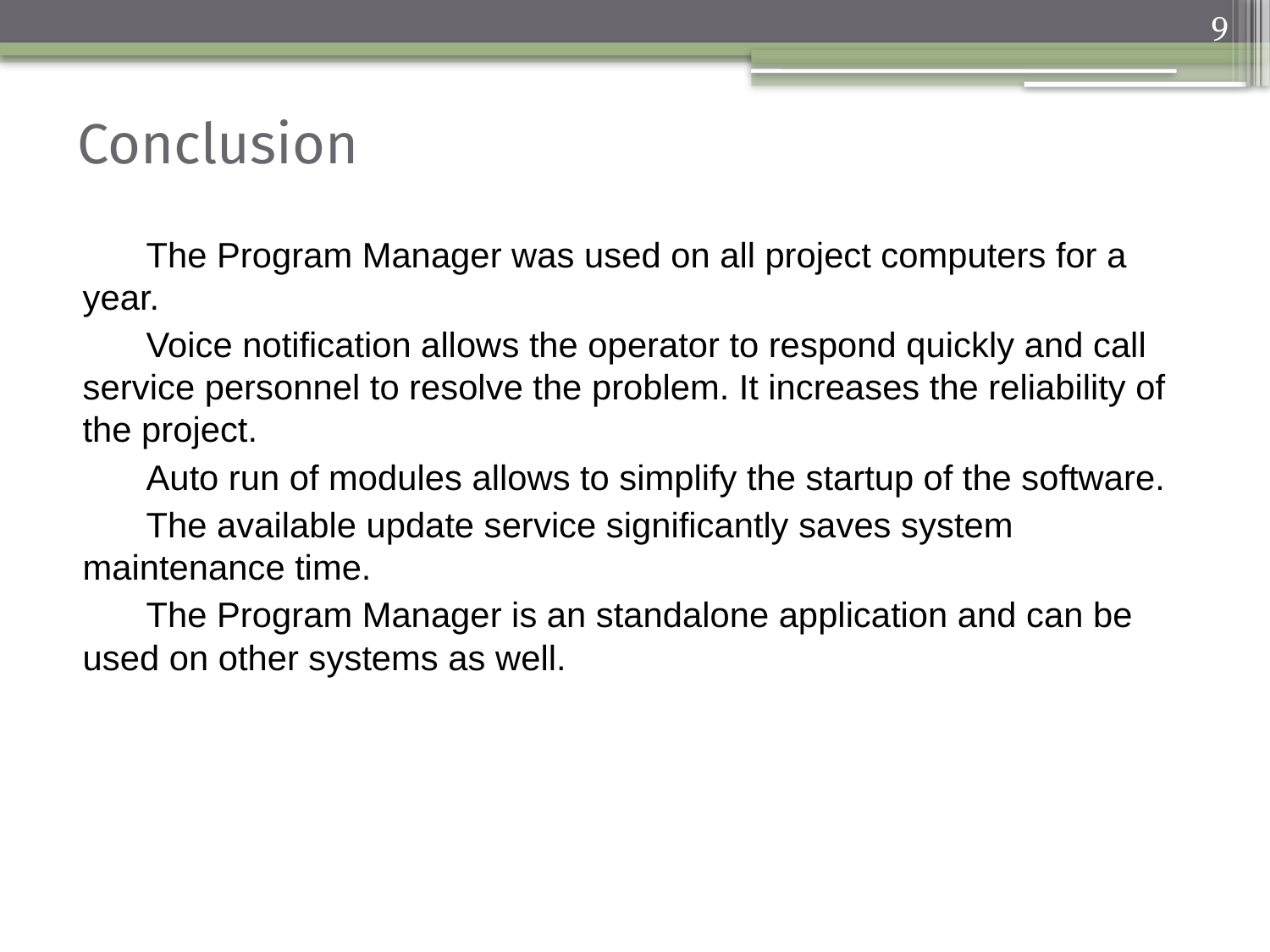

9
# Conclusion
The Program Manager was used on all project computers for a year.
Voice notification allows the operator to respond quickly and call service personnel to resolve the problem. It increases the reliability of the project.
Auto run of modules allows to simplify the startup of the software.
The available update service significantly saves system maintenance time.
The Program Manager is an standalone application and can be used on other systems as well.